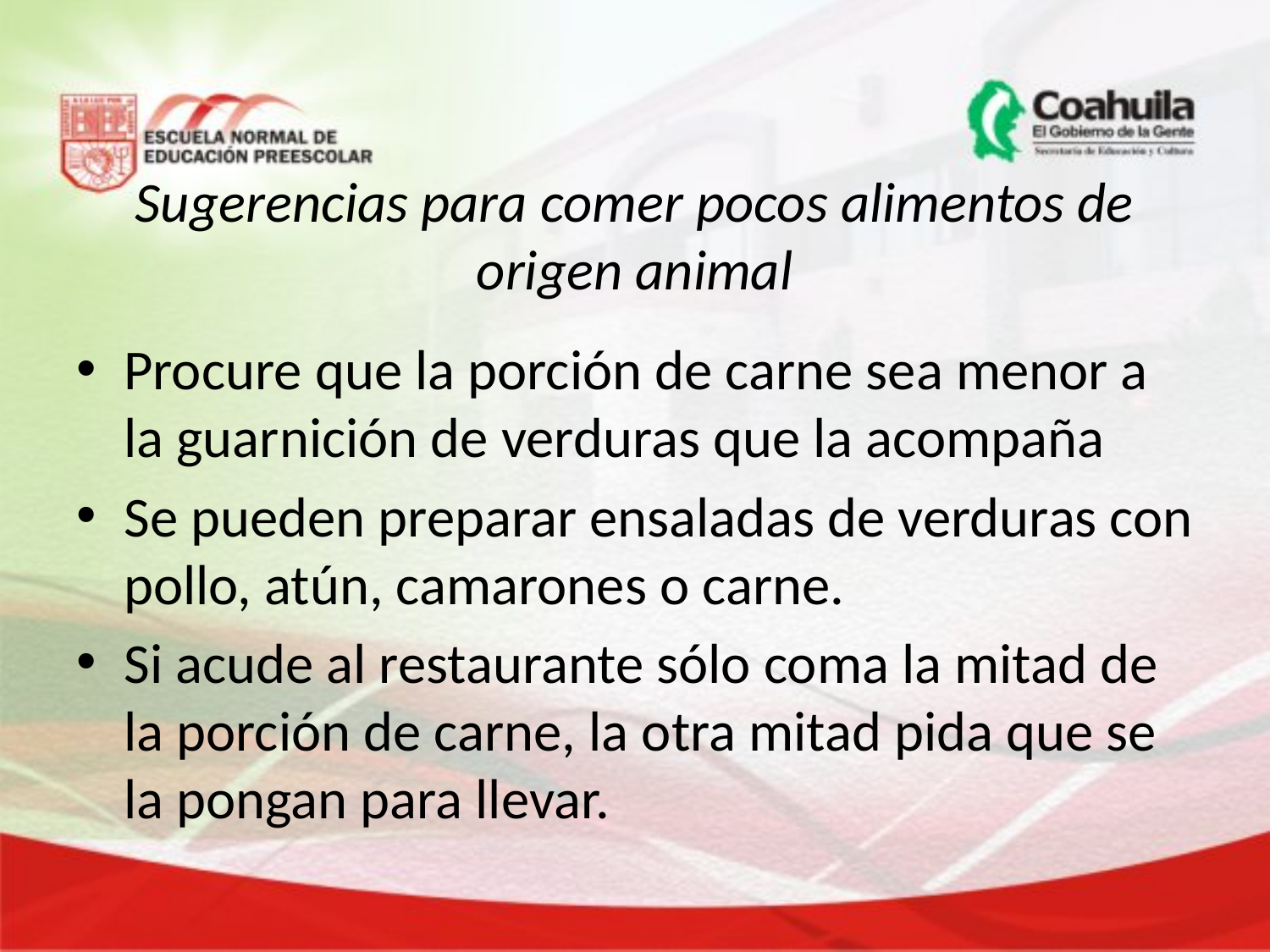

# Sugerencias para comer pocos alimentos de origen animal
Procure que la porción de carne sea menor a la guarnición de verduras que la acompaña
Se pueden preparar ensaladas de verduras con pollo, atún, camarones o carne.
Si acude al restaurante sólo coma la mitad de la porción de carne, la otra mitad pida que se la pongan para llevar.